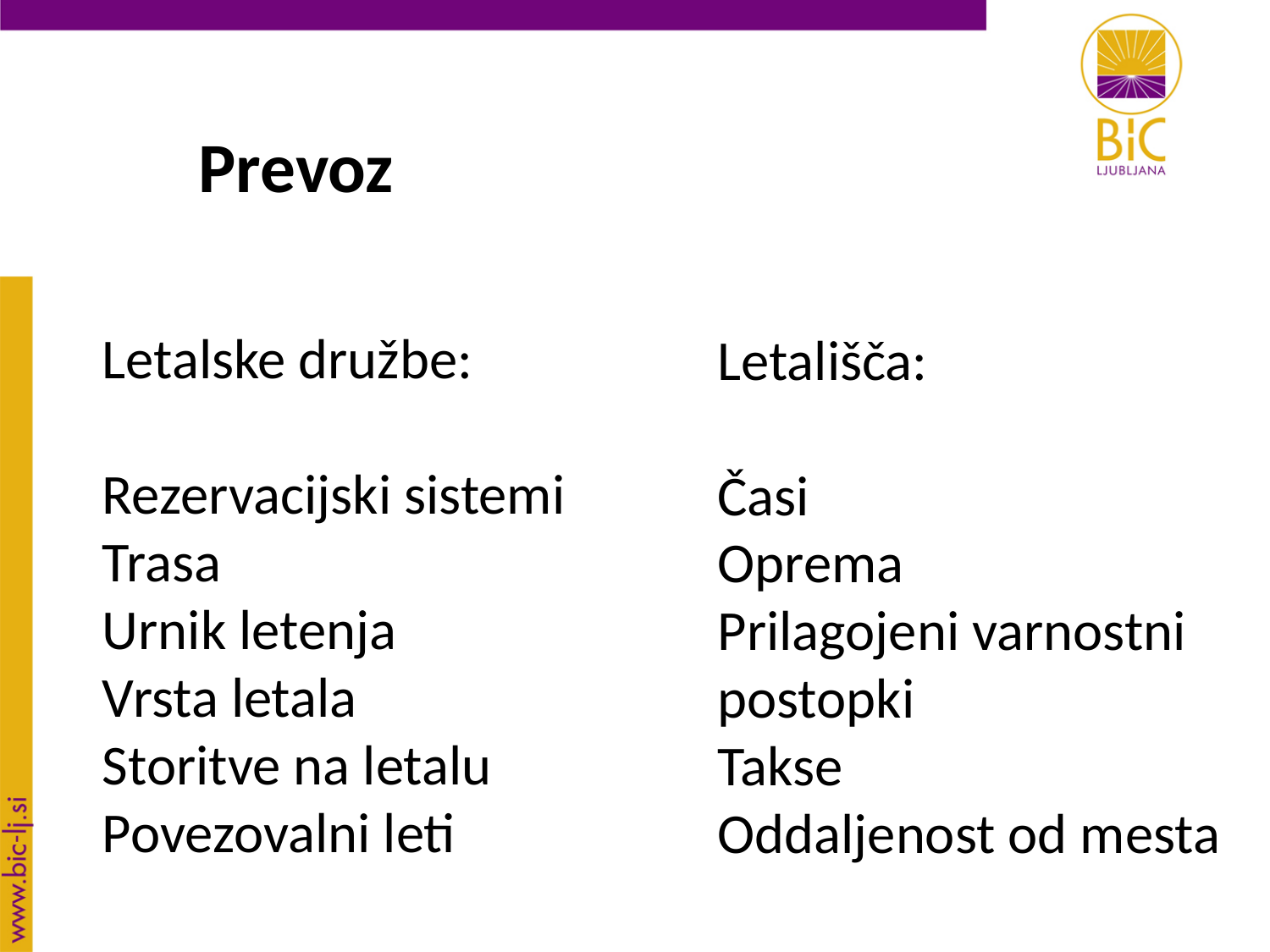

Prevoz
Letalske družbe:

Rezervacijski sistemi
Trasa
Urnik letenja
Vrsta letala
Storitve na letalu
Povezovalni leti
Letališča:

Časi
Oprema
Prilagojeni varnostni postopki
Takse
Oddaljenost od mesta